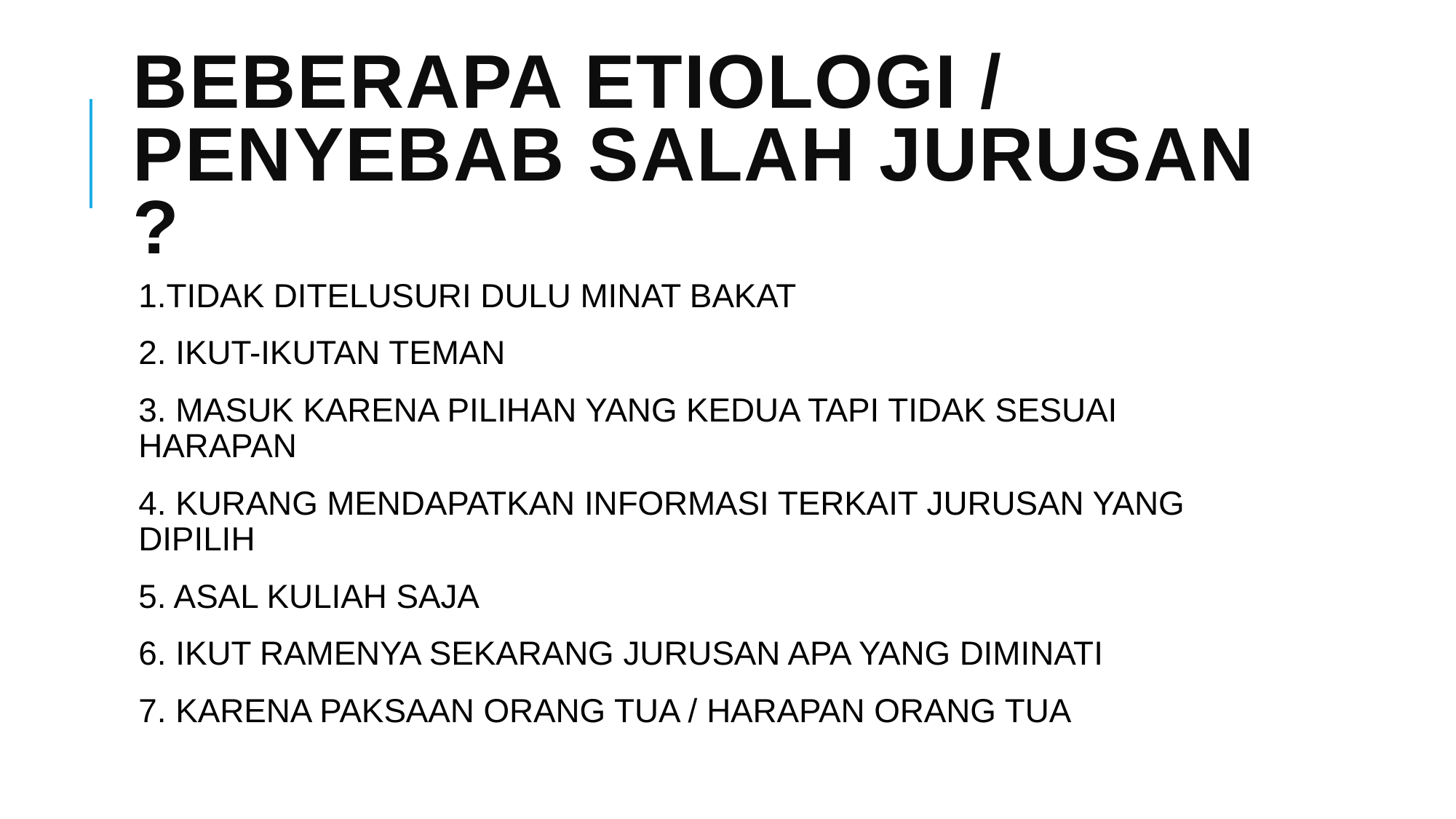

# BEBERAPA ETIOLOGI / PENYEBAB SALAH JURUSAN ?
1.TIDAK DITELUSURI DULU MINAT BAKAT
2. IKUT-IKUTAN TEMAN
3. MASUK KARENA PILIHAN YANG KEDUA TAPI TIDAK SESUAI HARAPAN
4. KURANG MENDAPATKAN INFORMASI TERKAIT JURUSAN YANG DIPILIH
5. ASAL KULIAH SAJA
6. IKUT RAMENYA SEKARANG JURUSAN APA YANG DIMINATI
7. KARENA PAKSAAN ORANG TUA / HARAPAN ORANG TUA